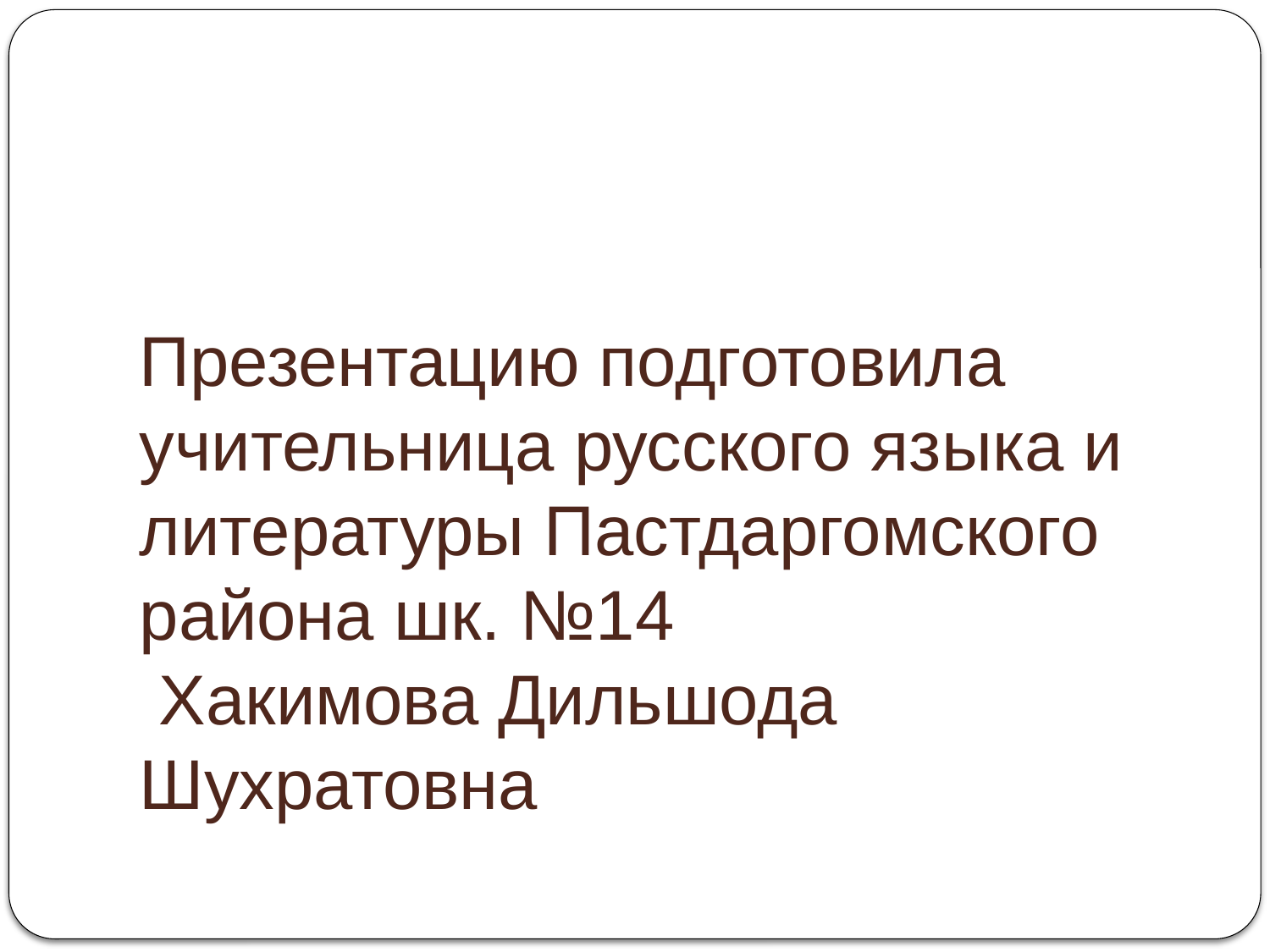

# Презентацию подготовила учительница русского языка и литературы Пастдаргомского района шк. №14 Хакимова Дильшода Шухратовна